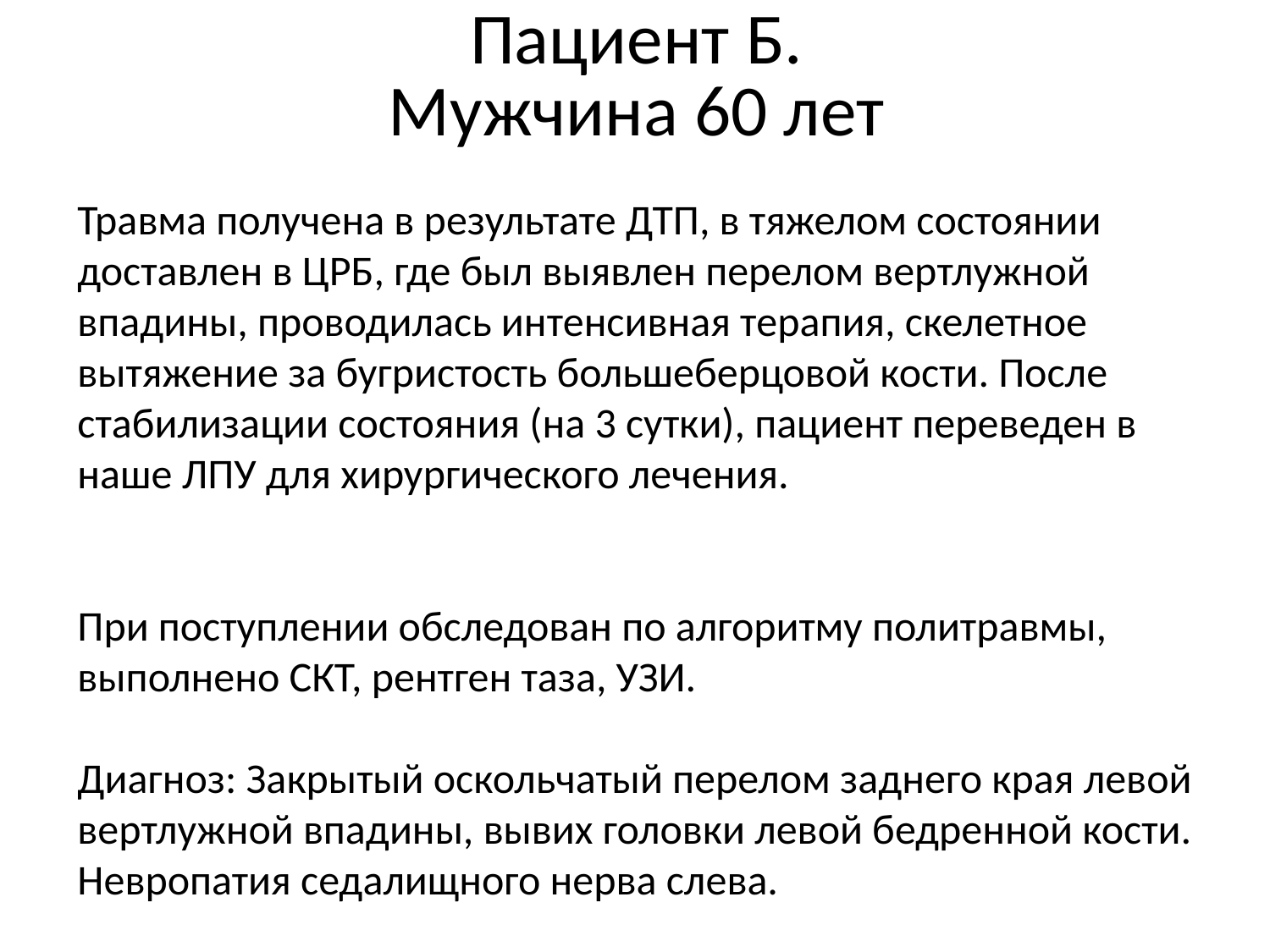

# Пациент Б. Мужчина 60 лет
Травма получена в результате ДТП, в тяжелом состоянии доставлен в ЦРБ, где был выявлен перелом вертлужной впадины, проводилась интенсивная терапия, скелетное вытяжение за бугристость большеберцовой кости. После стабилизации состояния (на 3 сутки), пациент переведен в наше ЛПУ для хирургического лечения.

При поступлении обследован по алгоритму политравмы, выполнено СКТ, рентген таза, УЗИ.

Диагноз: Закрытый оскольчатый перелом заднего края левой вертлужной впадины, вывих головки левой бедренной кости. Невропатия седалищного нерва слева.